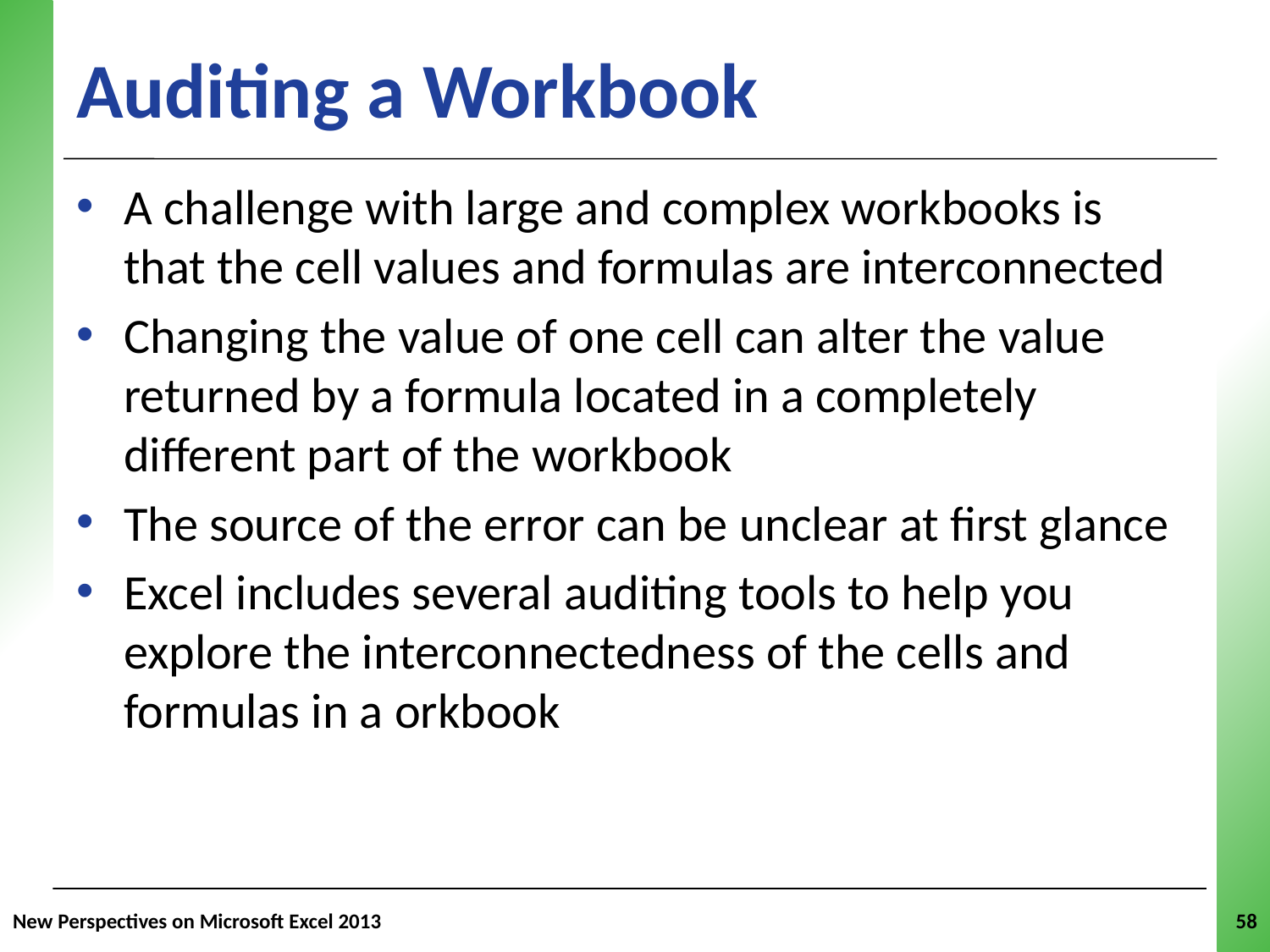

# Auditing a Workbook
A challenge with large and complex workbooks is that the cell values and formulas are interconnected
Changing the value of one cell can alter the value returned by a formula located in a completely different part of the workbook
The source of the error can be unclear at first glance
Excel includes several auditing tools to help you explore the interconnectedness of the cells and formulas in a orkbook
New Perspectives on Microsoft Excel 2013
58